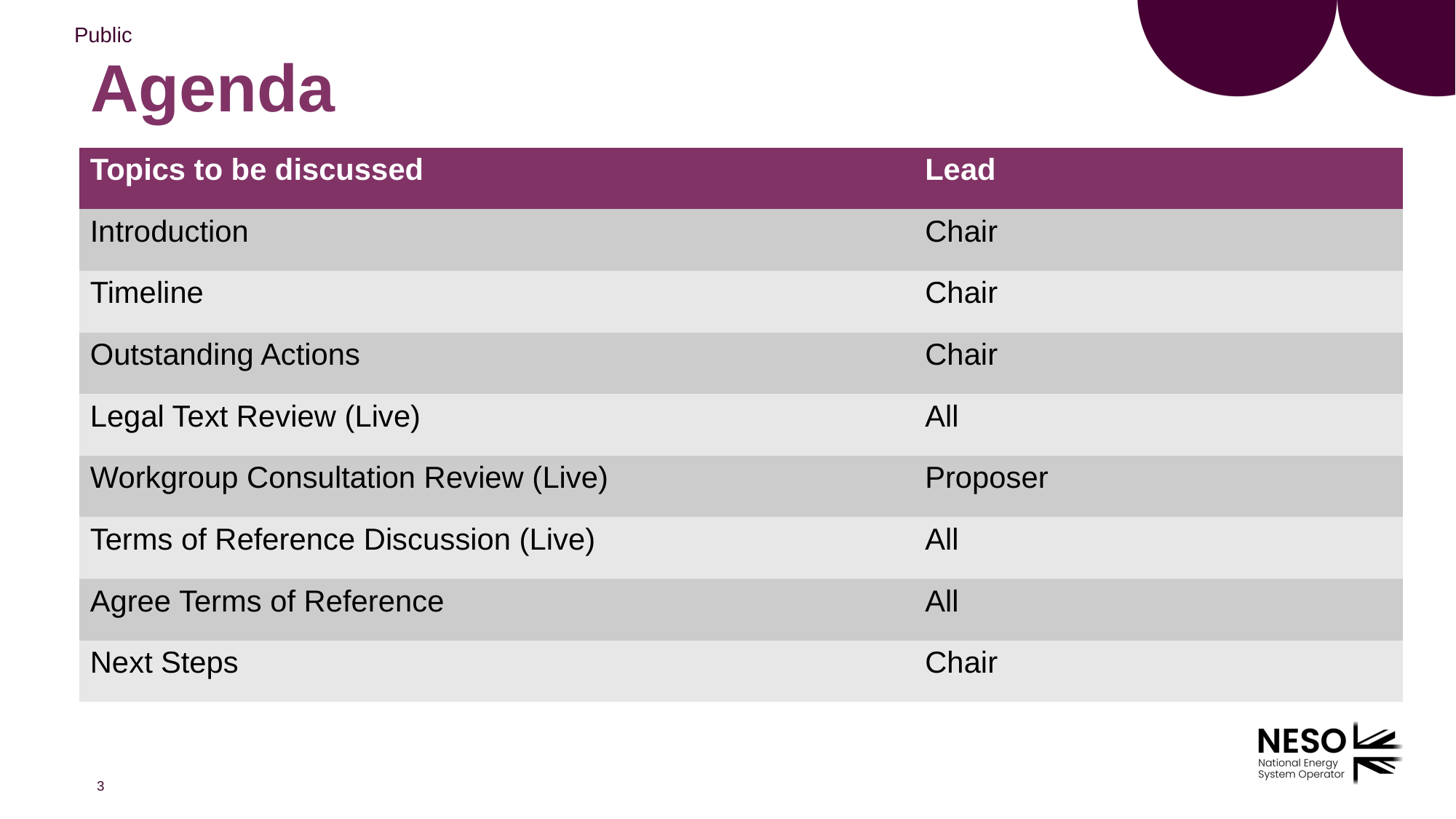

# Agenda
| Topics to be discussed​ | Lead​ |
| --- | --- |
| Introduction | Chair​ |
| Timeline | Chair​ |
| Outstanding Actions | Chair​ |
| Legal Text Review (Live) | All​ |
| Workgroup Consultation Review (Live) | Proposer​ |
| Terms of Reference Discussion (Live) | All​ |
| Agree Terms of Reference​ | All​ |
| Next Steps​ | Chair​ |